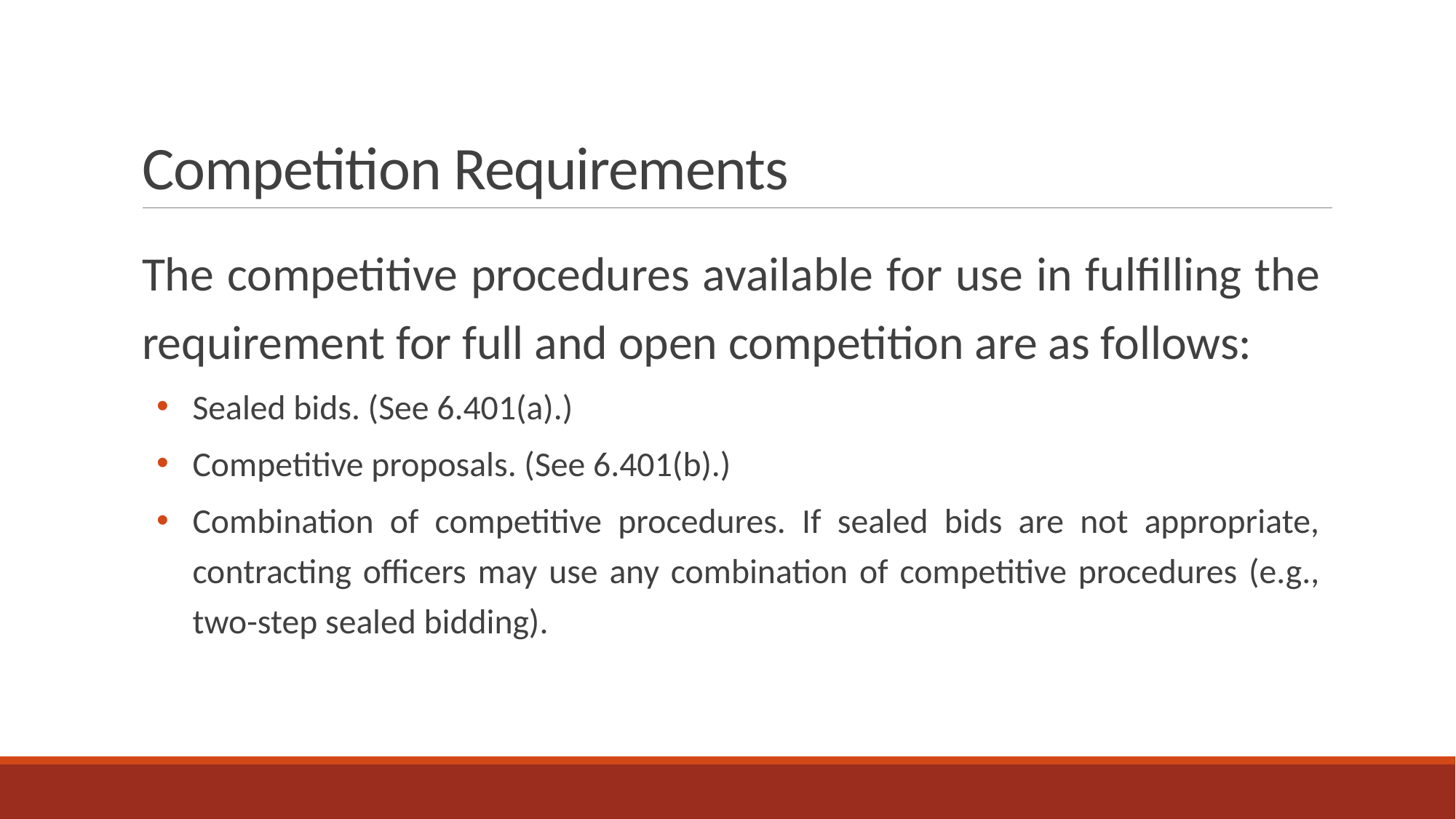

# Competition Requirements
The competitive procedures available for use in fulfilling the requirement for full and open competition are as follows:
Sealed bids. (See 6.401(a).)
Competitive proposals. (See 6.401(b).)
Combination of competitive procedures. If sealed bids are not appropriate, contracting officers may use any combination of competitive procedures (e.g., two-step sealed bidding).